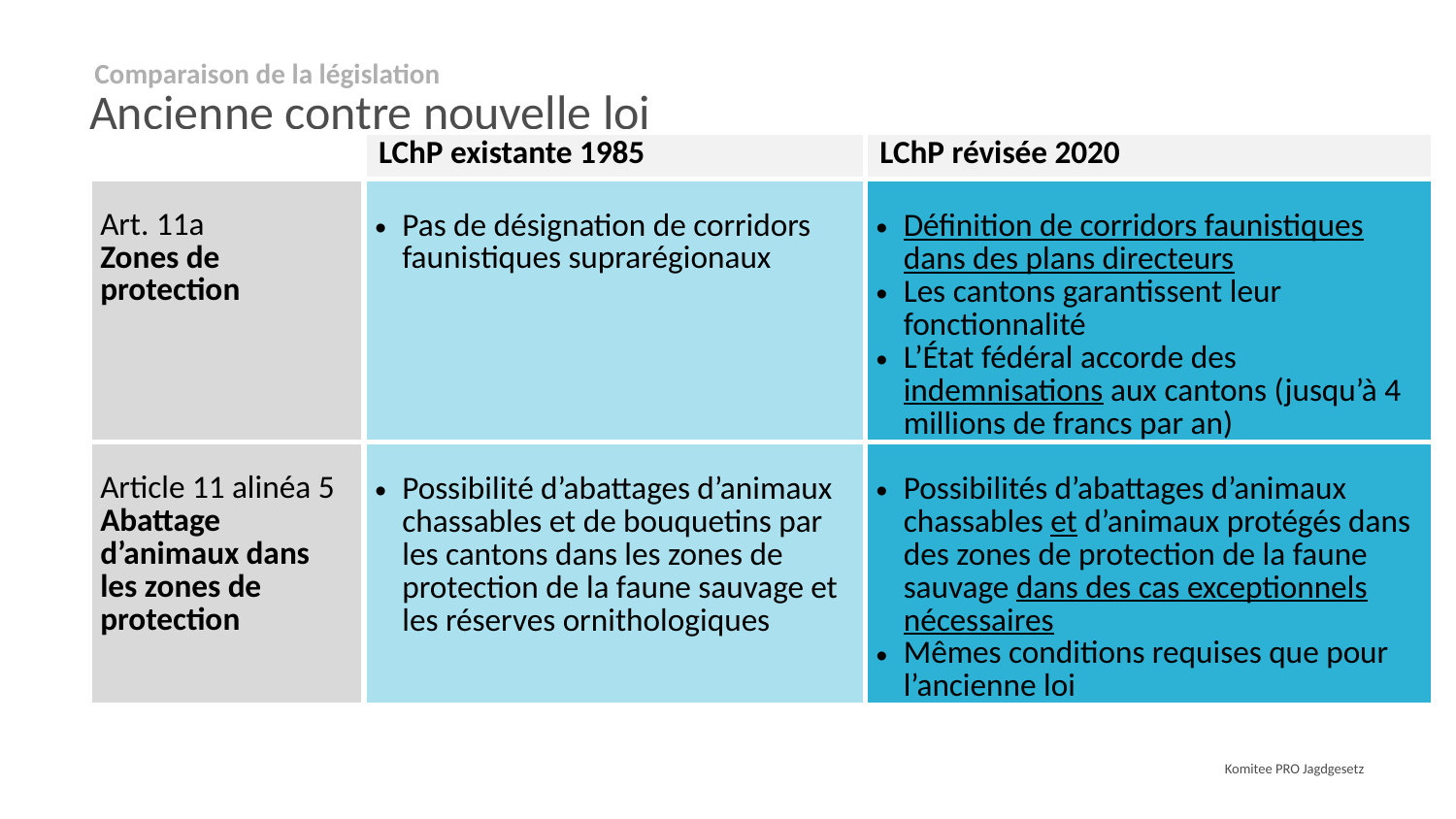

Comparaison de la législation
# Ancienne contre nouvelle loi
|  | LChP existante 1985 | LChP révisée 2020 |
| --- | --- | --- |
| Art. 11a Zones de protection | Pas de désignation de corridors faunistiques suprarégionaux | Définition de corridors faunistiques dans des plans directeurs Les cantons garantissent leur fonctionnalité L’État fédéral accorde des indemnisations aux cantons (jusqu’à 4 millions de francs par an) |
| Article 11 alinéa 5 Abattage d’animaux dans les zones de protection | Possibilité d’abattages d’animaux chassables et de bouquetins par les cantons dans les zones de protection de la faune sauvage et les réserves ornithologiques | Possibilités d’abattages d’animaux chassables et d’animaux protégés dans des zones de protection de la faune sauvage dans des cas exceptionnels nécessaires Mêmes conditions requises que pour l’ancienne loi |